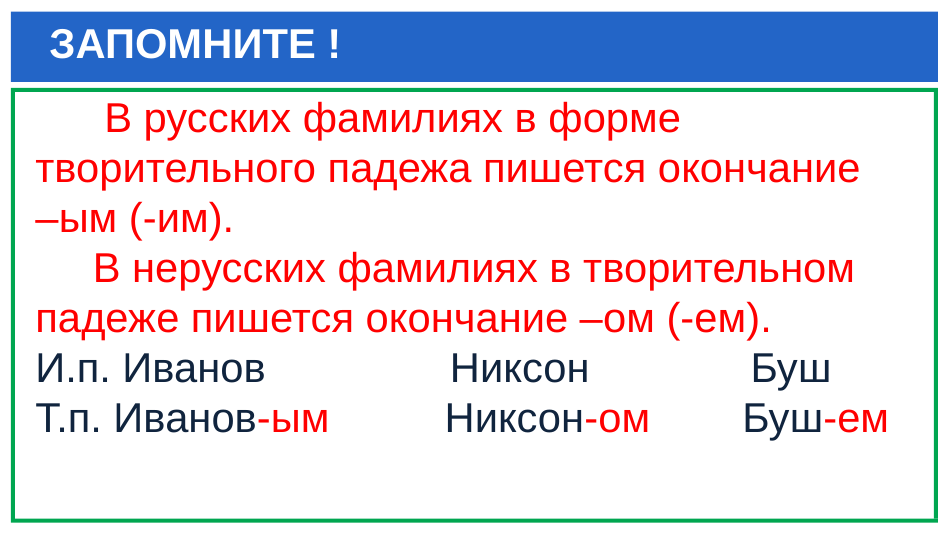

# ЗАПОМНИТЕ !
      В русских фамилиях в форме творительного падежа пишется окончание
–ым (-им).
     В нерусских фамилиях в творительном падеже пишется окончание –ом (-ем).
И.п. Иванов                Никсон              Буш
Т.п. Иванов-ым          Никсон-ом        Буш-ем